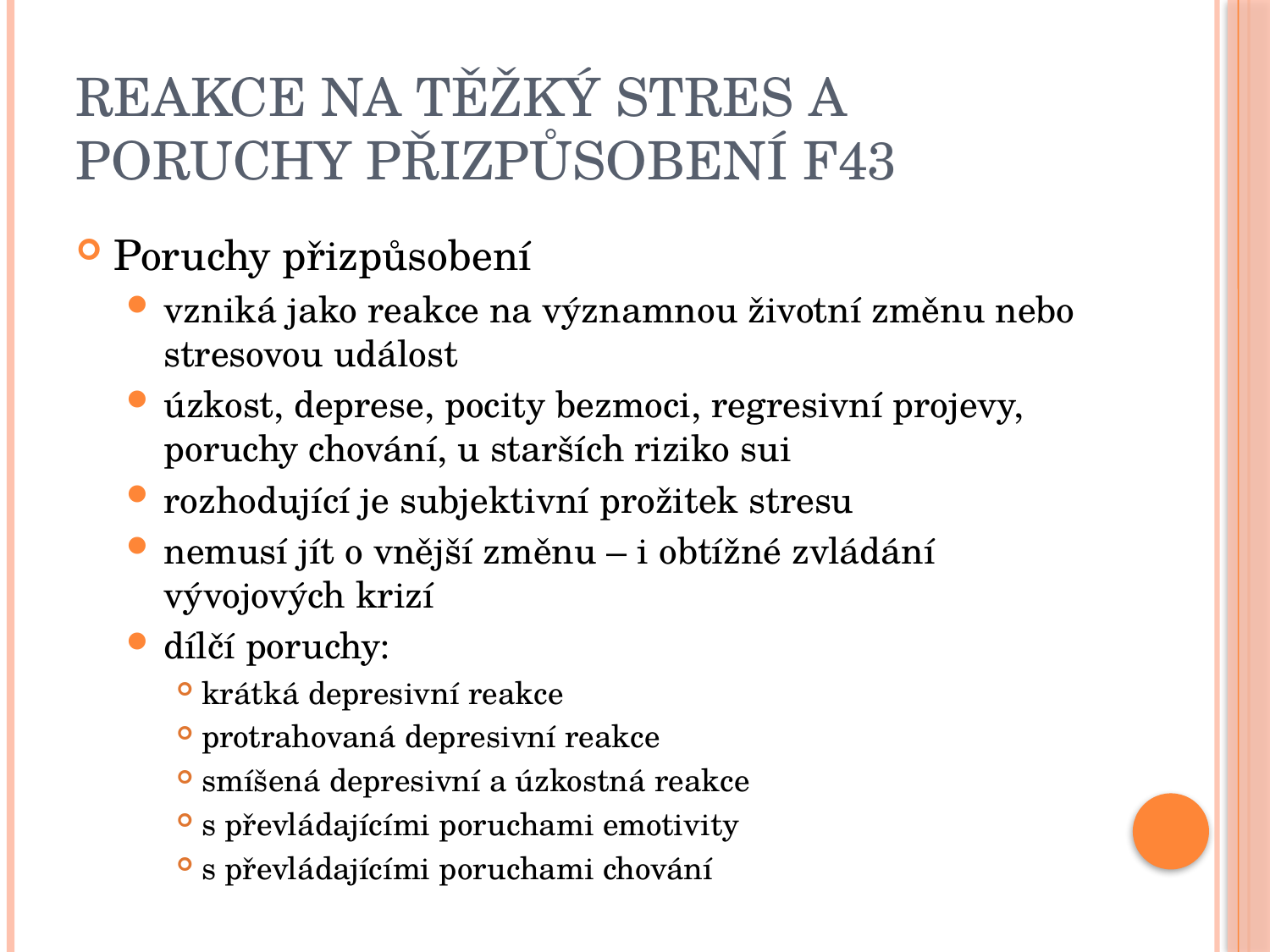

# Reakce na těžký stres a poruchy přizpůsobení F43
Poruchy přizpůsobení
vzniká jako reakce na významnou životní změnu nebo stresovou událost
úzkost, deprese, pocity bezmoci, regresivní projevy, poruchy chování, u starších riziko sui
rozhodující je subjektivní prožitek stresu
nemusí jít o vnější změnu – i obtížné zvládání vývojových krizí
dílčí poruchy:
krátká depresivní reakce
protrahovaná depresivní reakce
smíšená depresivní a úzkostná reakce
s převládajícími poruchami emotivity
s převládajícími poruchami chování